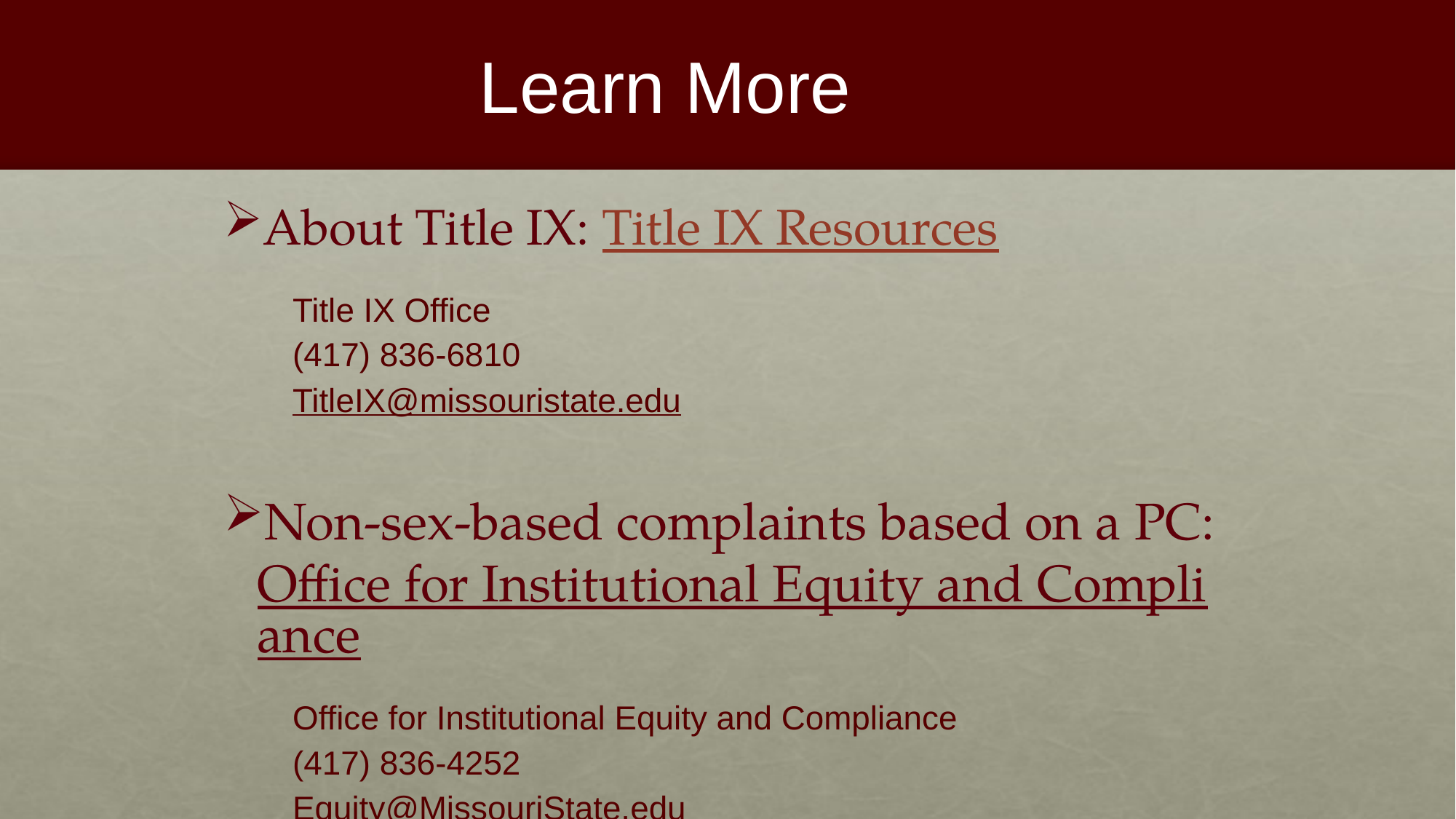

# Learn More
About Title IX: Title IX Resources

Title IX Office
(417) 836-6810
TitleIX@missouristate.edu

Non-sex-based complaints based on a PC: Office for Institutional Equity and Compliance

Office for Institutional Equity and Compliance
(417) 836-4252
Equity@MissouriState.edu